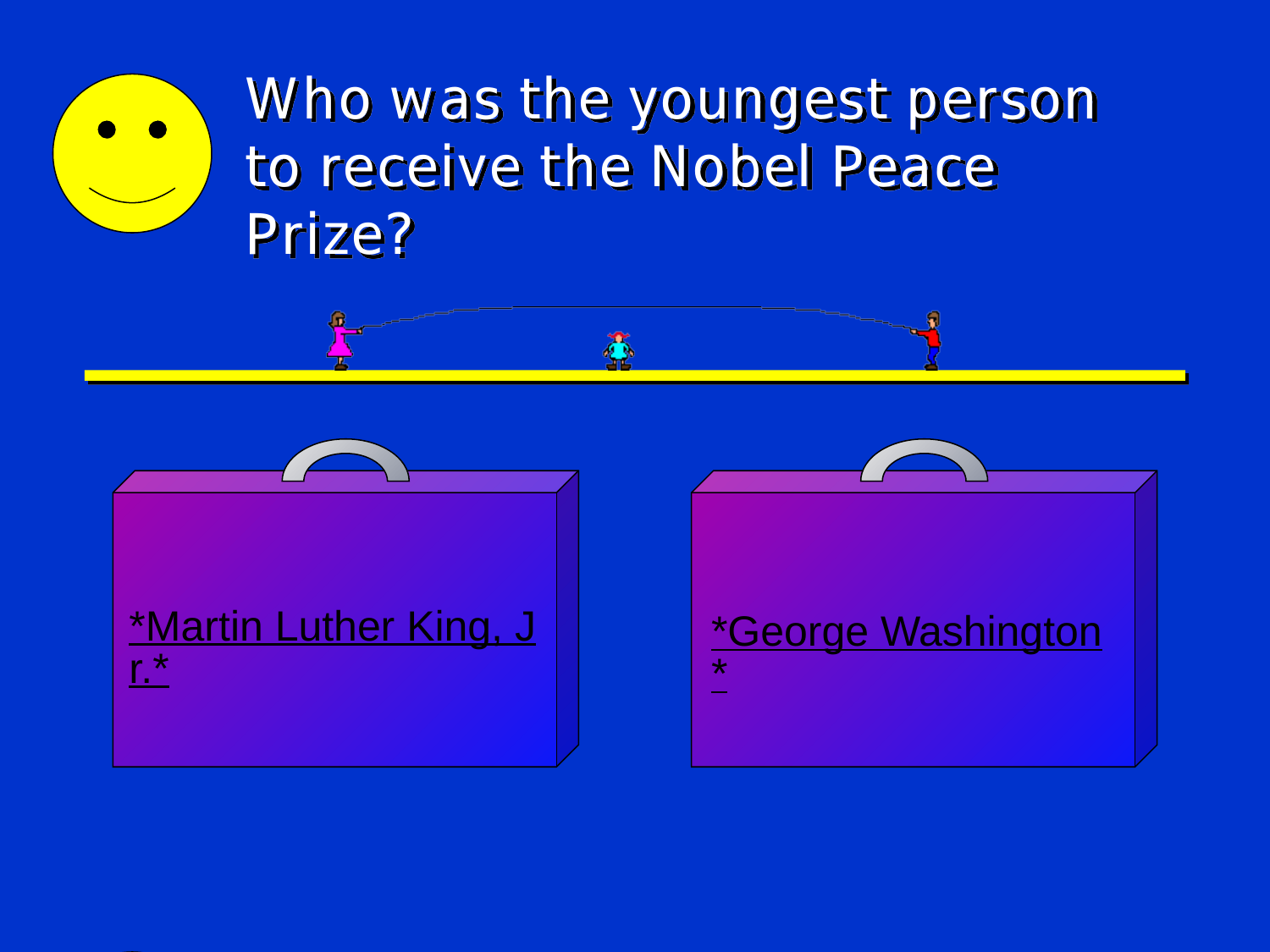

# Who was the youngest person to receive the Nobel Peace Prize?
*Martin Luther King, Jr.*
*George Washington*